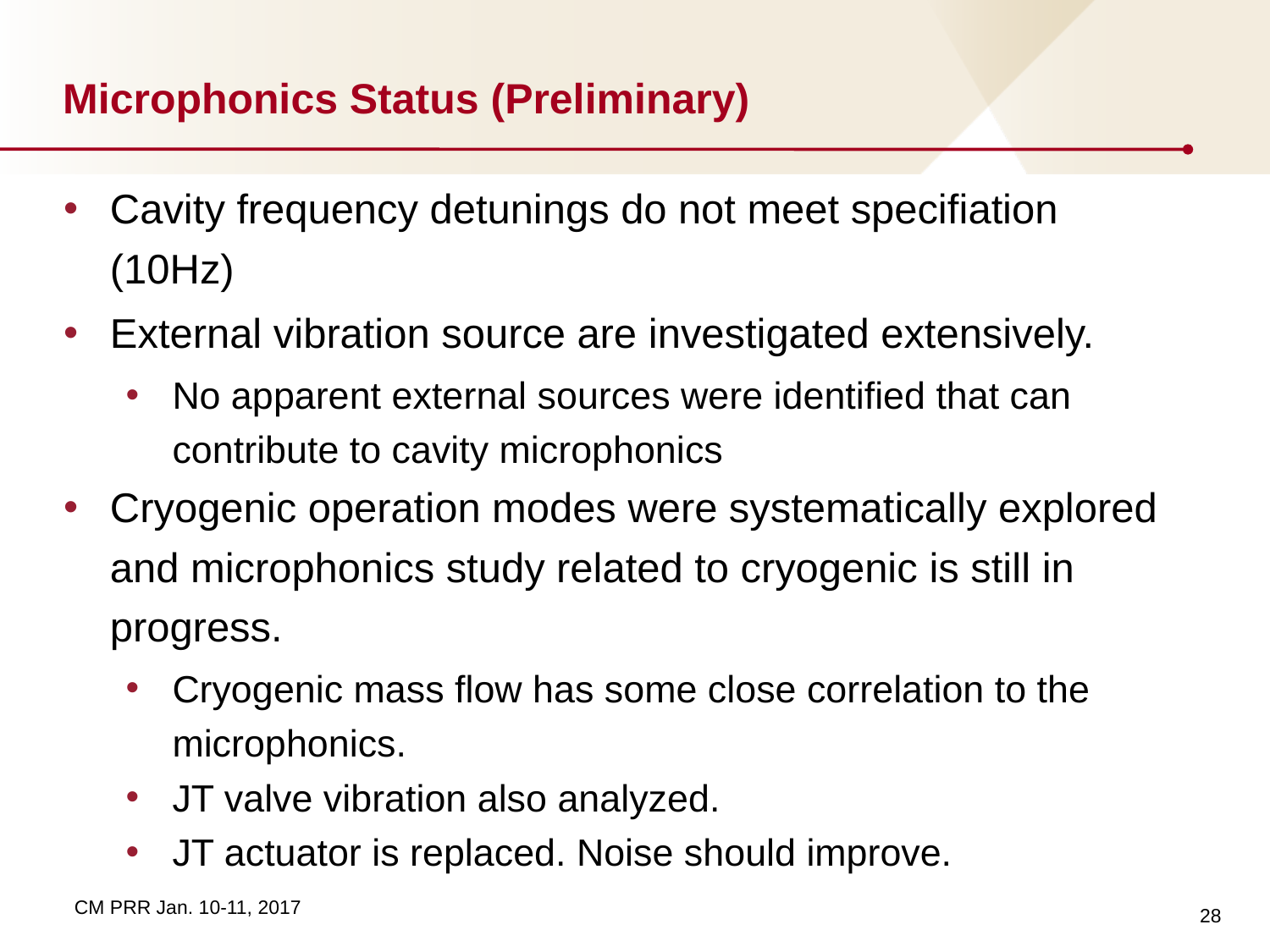

# Microphonics Status (Preliminary)
Cavity frequency detunings do not meet specifiation (10Hz)
External vibration source are investigated extensively.
No apparent external sources were identified that can contribute to cavity microphonics
Cryogenic operation modes were systematically explored and microphonics study related to cryogenic is still in progress.
Cryogenic mass flow has some close correlation to the microphonics.
JT valve vibration also analyzed.
JT actuator is replaced. Noise should improve.
28
CM PRR Jan. 10-11, 2017